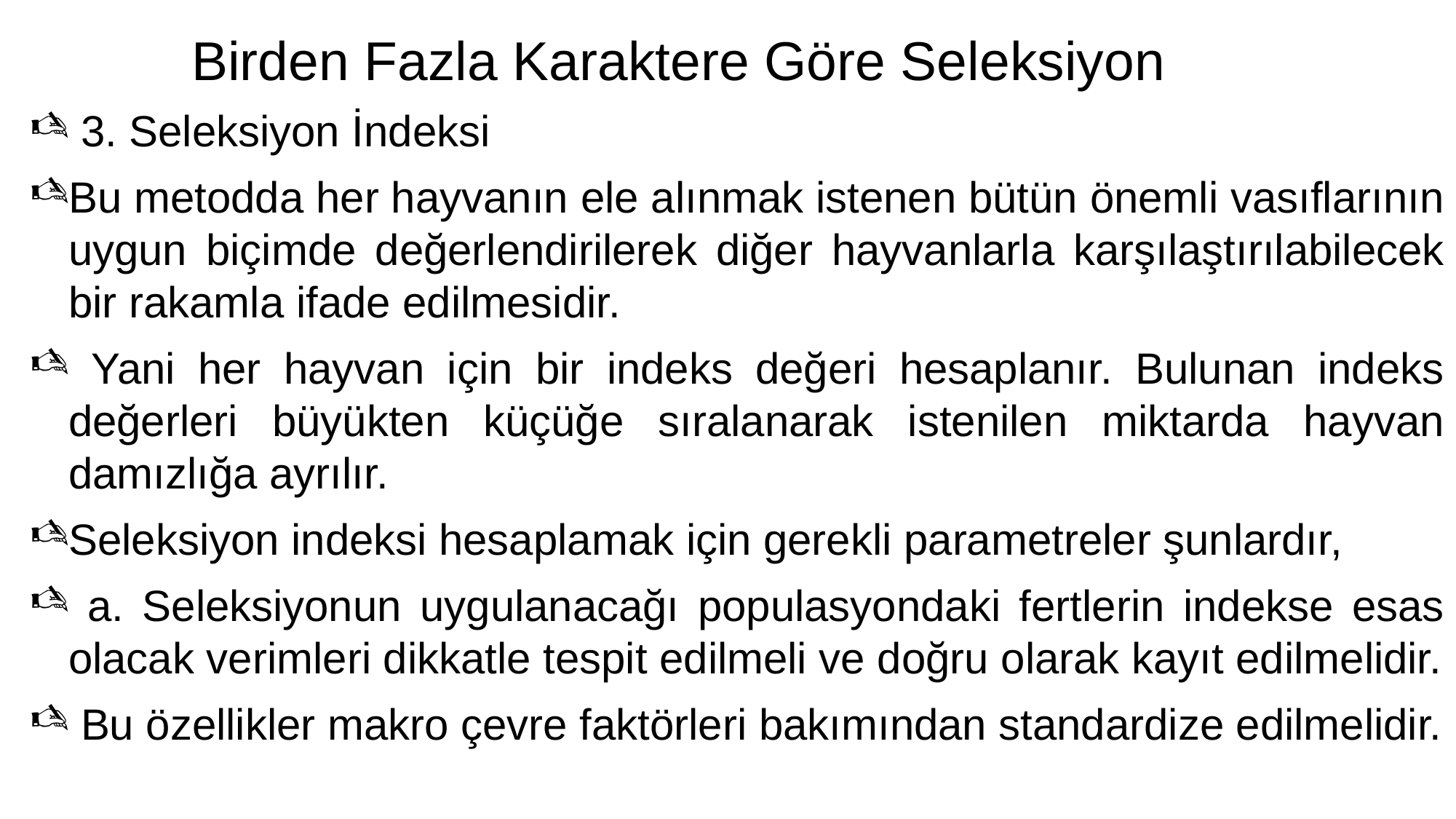

# Birden Fazla Karaktere Göre Seleksiyon
 3. Seleksiyon İndeksi
Bu metodda her hayvanın ele alınmak istenen bütün önemli vasıflarının uygun biçimde değerlendirilerek diğer hayvanlarla karşılaştırılabilecek bir rakamla ifade edilmesidir.
 Yani her hayvan için bir indeks değeri hesaplanır. Bulunan indeks değerleri büyükten küçüğe sıralanarak istenilen miktarda hayvan damızlığa ayrılır.
Seleksiyon indeksi hesaplamak için gerekli parametreler şunlardır,
 a. Seleksiyonun uygulanacağı populasyondaki fertlerin indekse esas olacak verimleri dikkatle tespit edilmeli ve doğru olarak kayıt edilmelidir.
 Bu özellikler makro çevre faktörleri bakımından standardize edilmelidir.